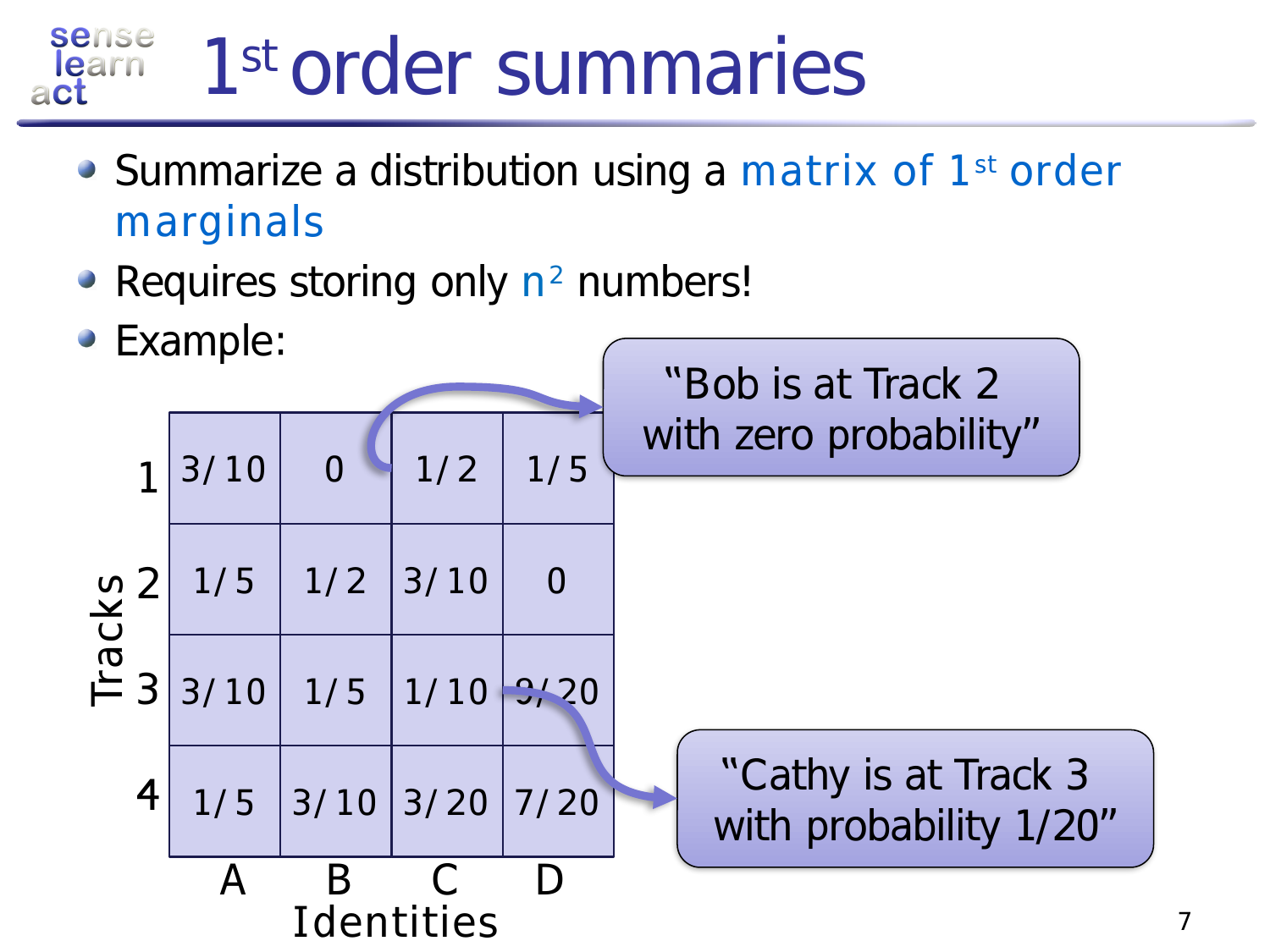

# 1st order summaries
Summarize a distribution using a matrix of 1st order marginals
Requires storing only n2 numbers!
Example:

“Bob is at Track 2
with zero probability”
3/10
1/5
3/10
1/5
3/10
3/20
7/20
0
1/2
1/5
1
1/2
3/10
0
2
Tracks
1/5
1/10
9/20
3
“Cathy is at Track 3
with probability 1/20”
4
A
B
C
D
7
Identities